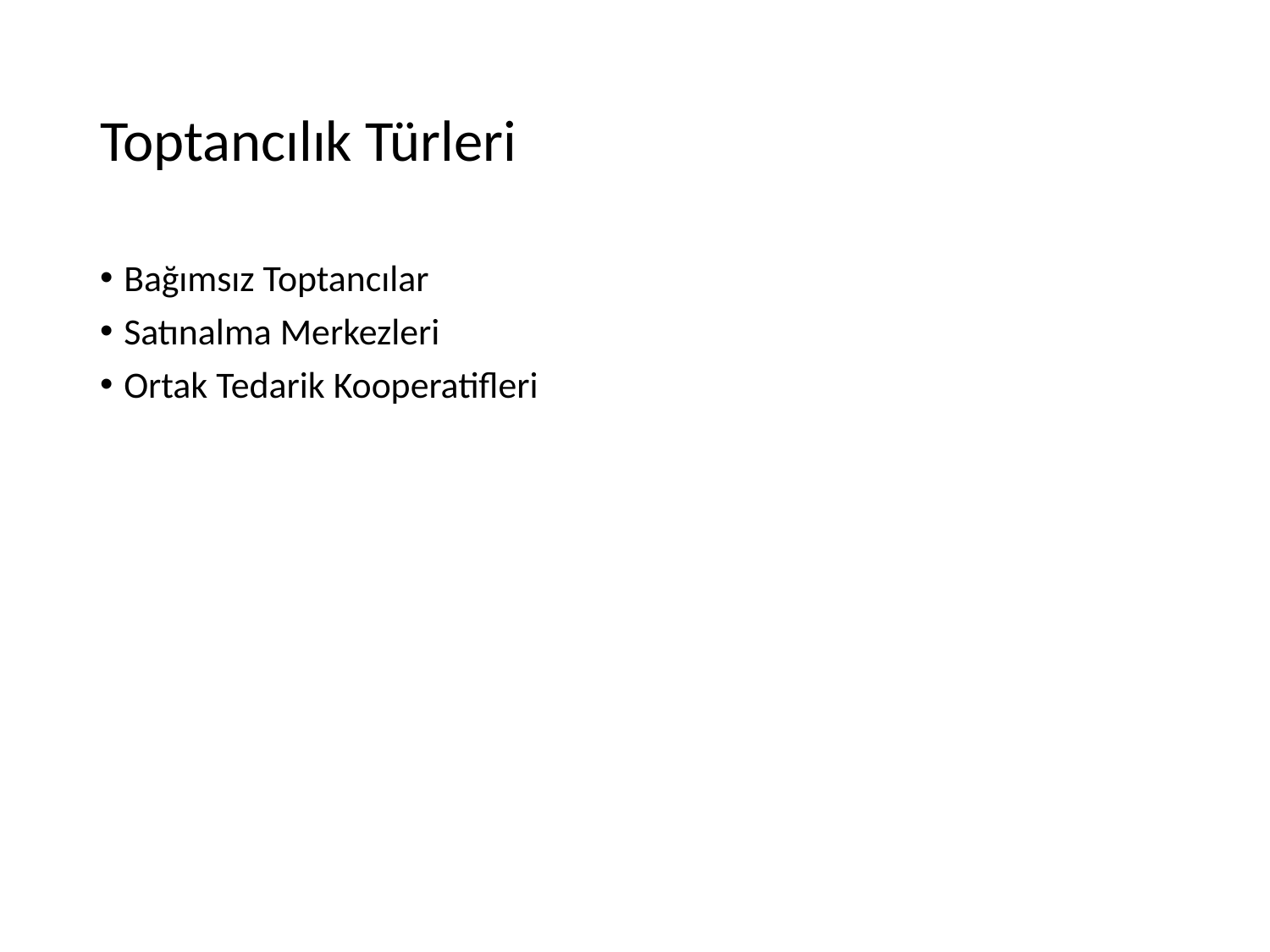

# Toptancılık Türleri
Bağımsız Toptancılar
Satınalma Merkezleri
Ortak Tedarik Kooperatifleri